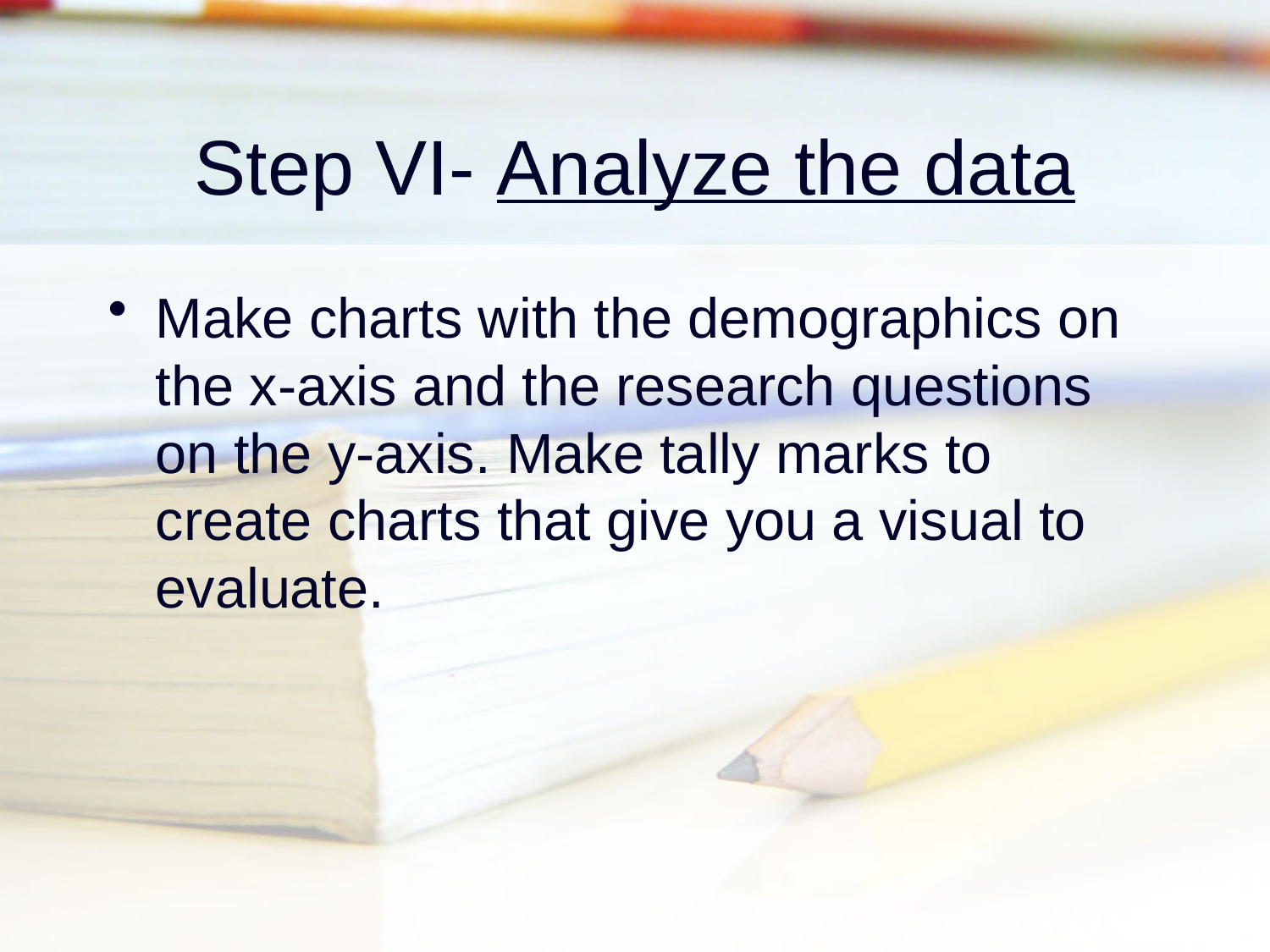

# Step VI- Analyze the data
Make charts with the demographics on the x-axis and the research questions on the y-axis. Make tally marks to create charts that give you a visual to evaluate.